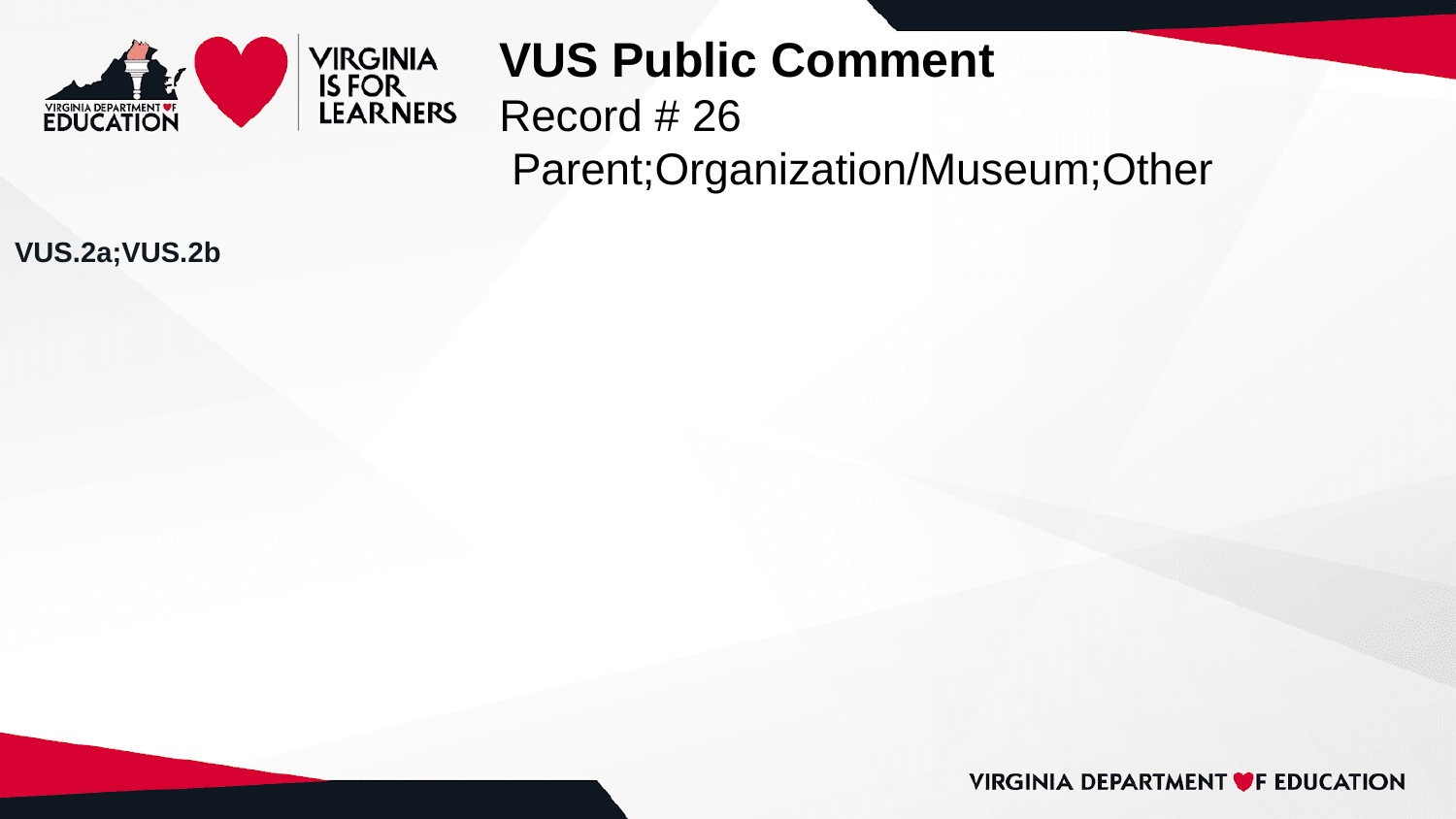

# VUS Public Comment
Record # 26
 Parent;Organization/Museum;Other

VUS.2a;VUS.2b